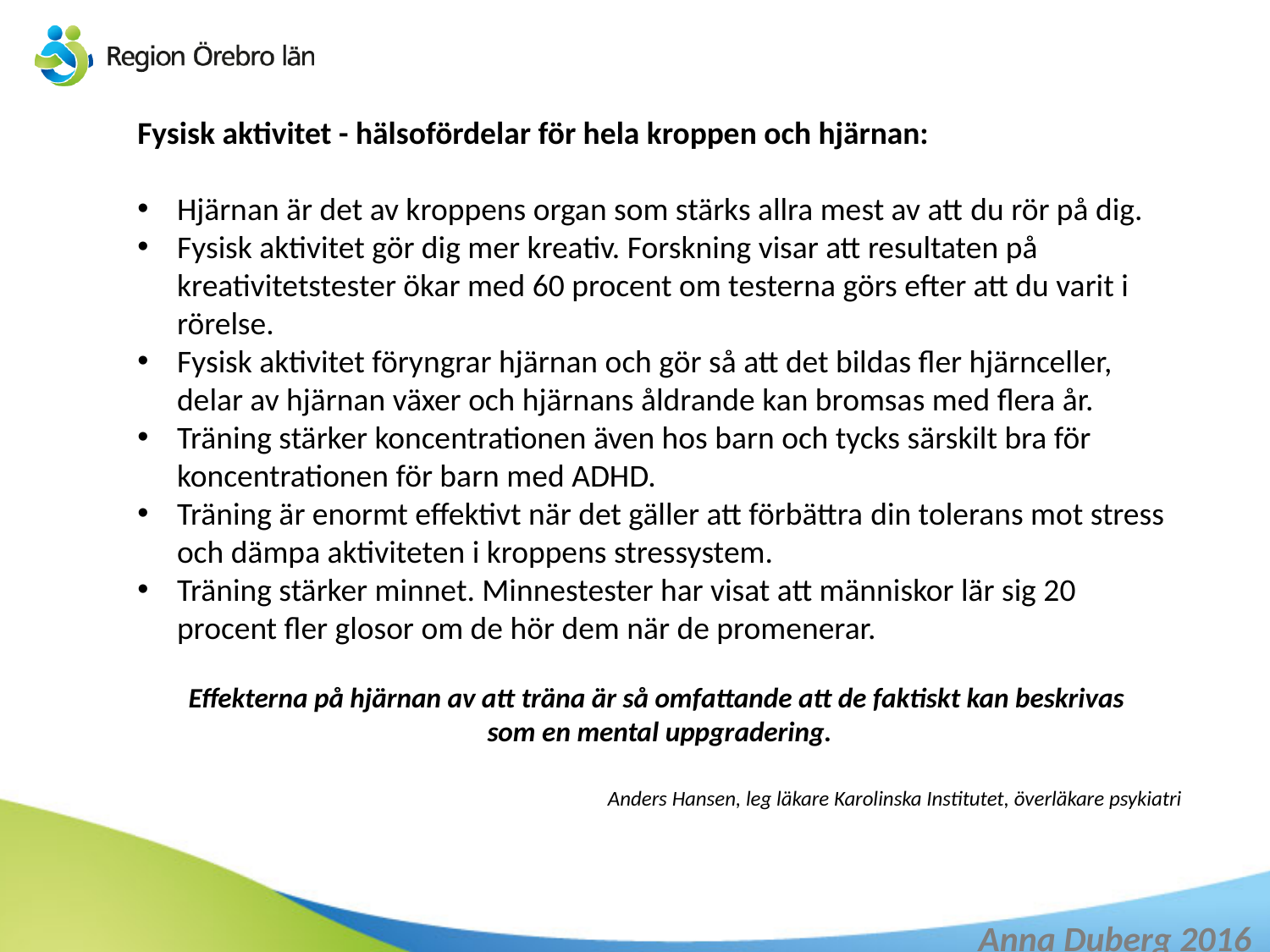

Fysisk aktivitet - hälsofördelar för hela kroppen och hjärnan:
Hjärnan är det av kroppens organ som stärks allra mest av att du rör på dig.
Fysisk aktivitet gör dig mer kreativ. Forskning visar att resultaten på kreativitetstester ökar med 60 procent om testerna görs efter att du varit i rörelse.
Fysisk aktivitet föryngrar hjärnan och gör så att det bildas fler hjärnceller, delar av hjärnan växer och hjärnans åldrande kan bromsas med flera år.
Träning stärker koncentrationen även hos barn och tycks särskilt bra för koncentrationen för barn med ADHD.
Träning är enormt effektivt när det gäller att förbättra din tolerans mot stress och dämpa aktiviteten i kroppens stressystem.
Träning stärker minnet. Minnestester har visat att människor lär sig 20 procent fler glosor om de hör dem när de promenerar.

Effekterna på hjärnan av att träna är så omfattande att de faktiskt kan beskrivas
som en mental uppgradering.
Anders Hansen, leg läkare Karolinska Institutet, överläkare psykiatri

Anna Duberg 2016